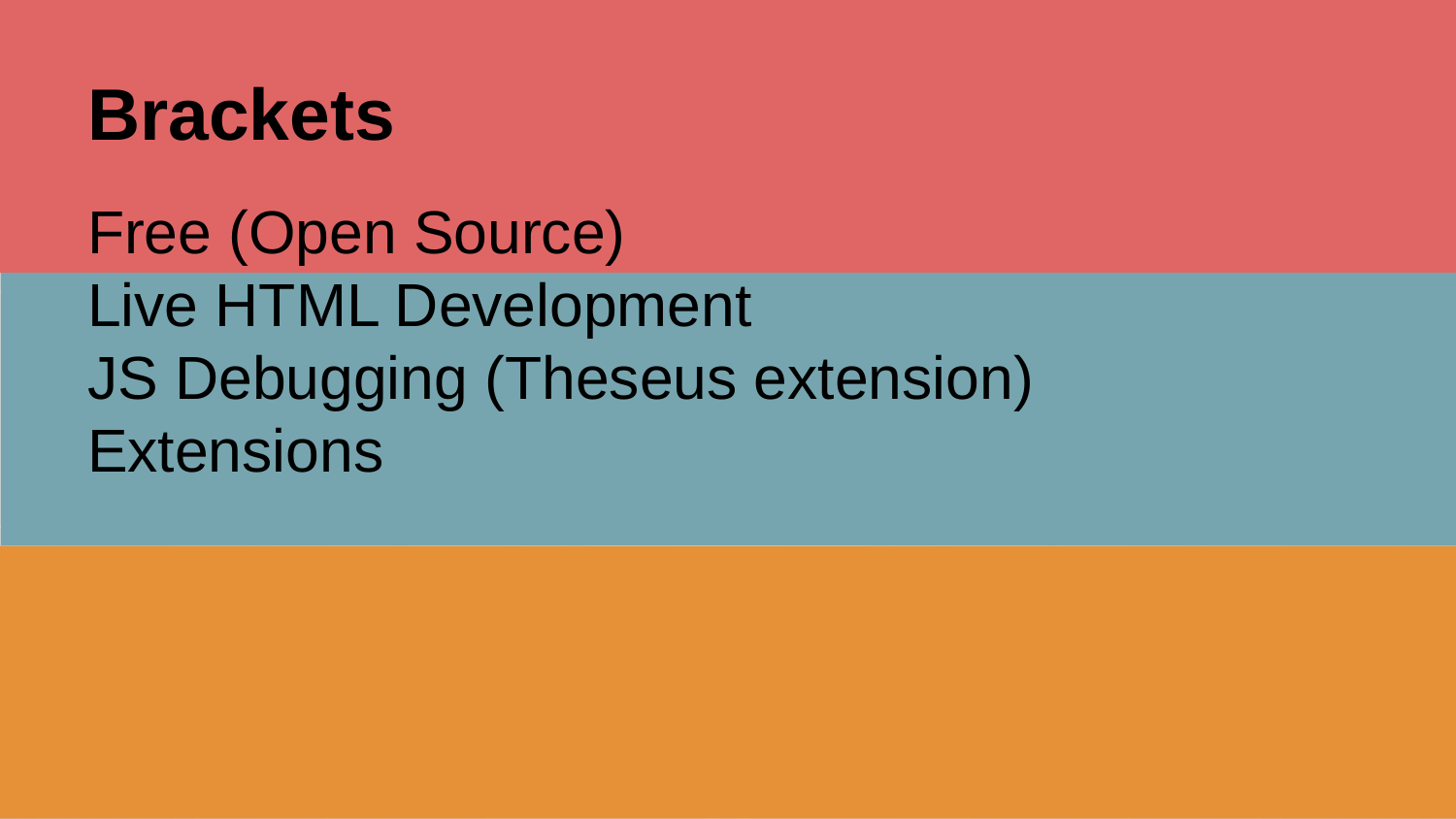

# Brackets
Free (Open Source)
Live HTML Development
JS Debugging (Theseus extension)
Extensions